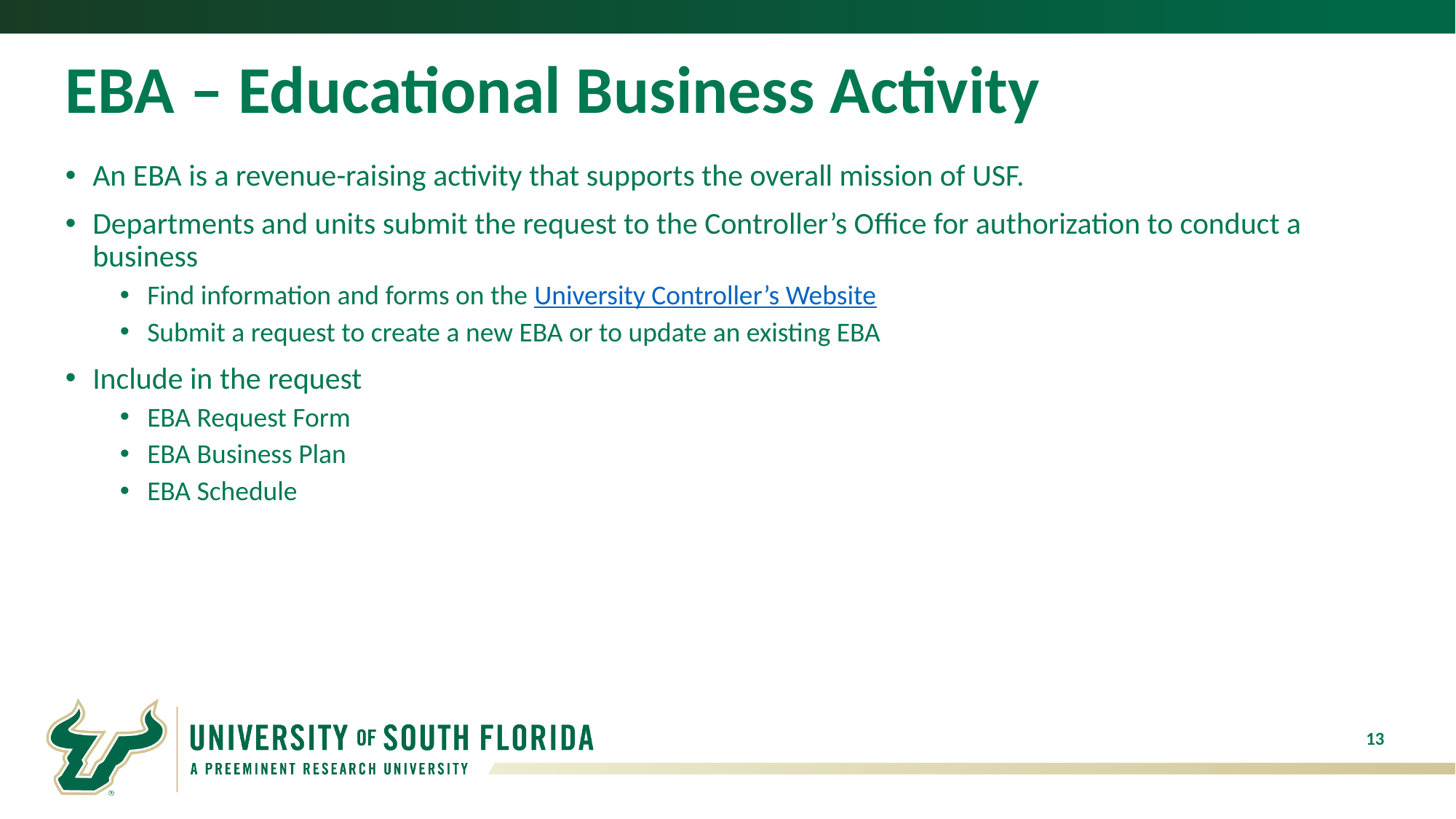

# EBA – Educational Business Activity
An EBA is a revenue-raising activity that supports the overall mission of USF.
Departments and units submit the request to the Controller’s Office for authorization to conduct a business
Find information and forms on the University Controller’s Website
Submit a request to create a new EBA or to update an existing EBA
Include in the request
EBA Request Form
EBA Business Plan
EBA Schedule

13